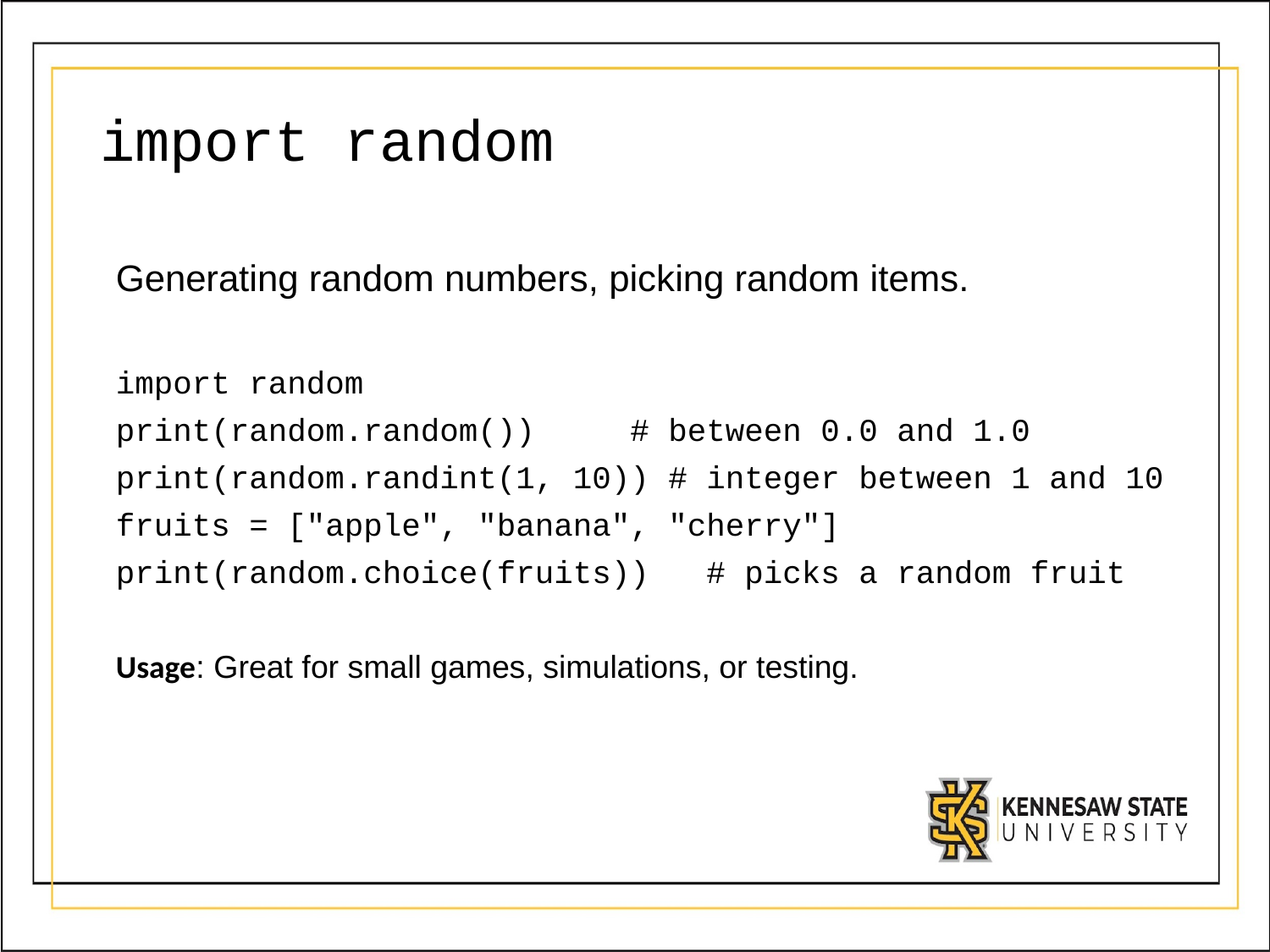

# import random
Generating random numbers, picking random items.

import random
print(random.random())     # between 0.0 and 1.0
print(random.randint(1, 10)) # integer between 1 and 10
fruits = ["apple", "banana", "cherry"]
print(random.choice(fruits))   # picks a random fruit

Usage: Great for small games, simulations, or testing.